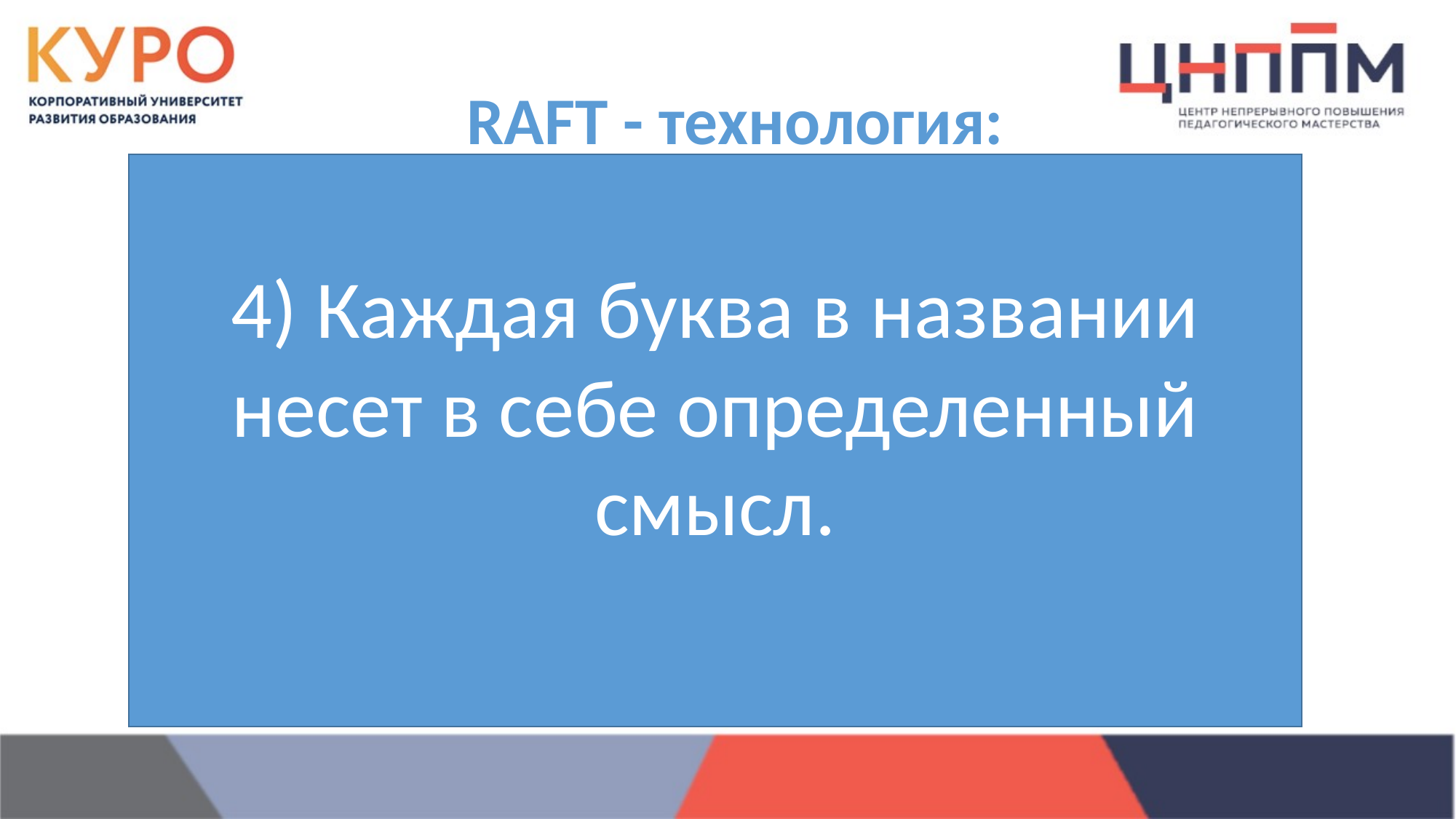

# RAFT - технология:

4) Каждая буква в названии несет в себе определенный смысл.